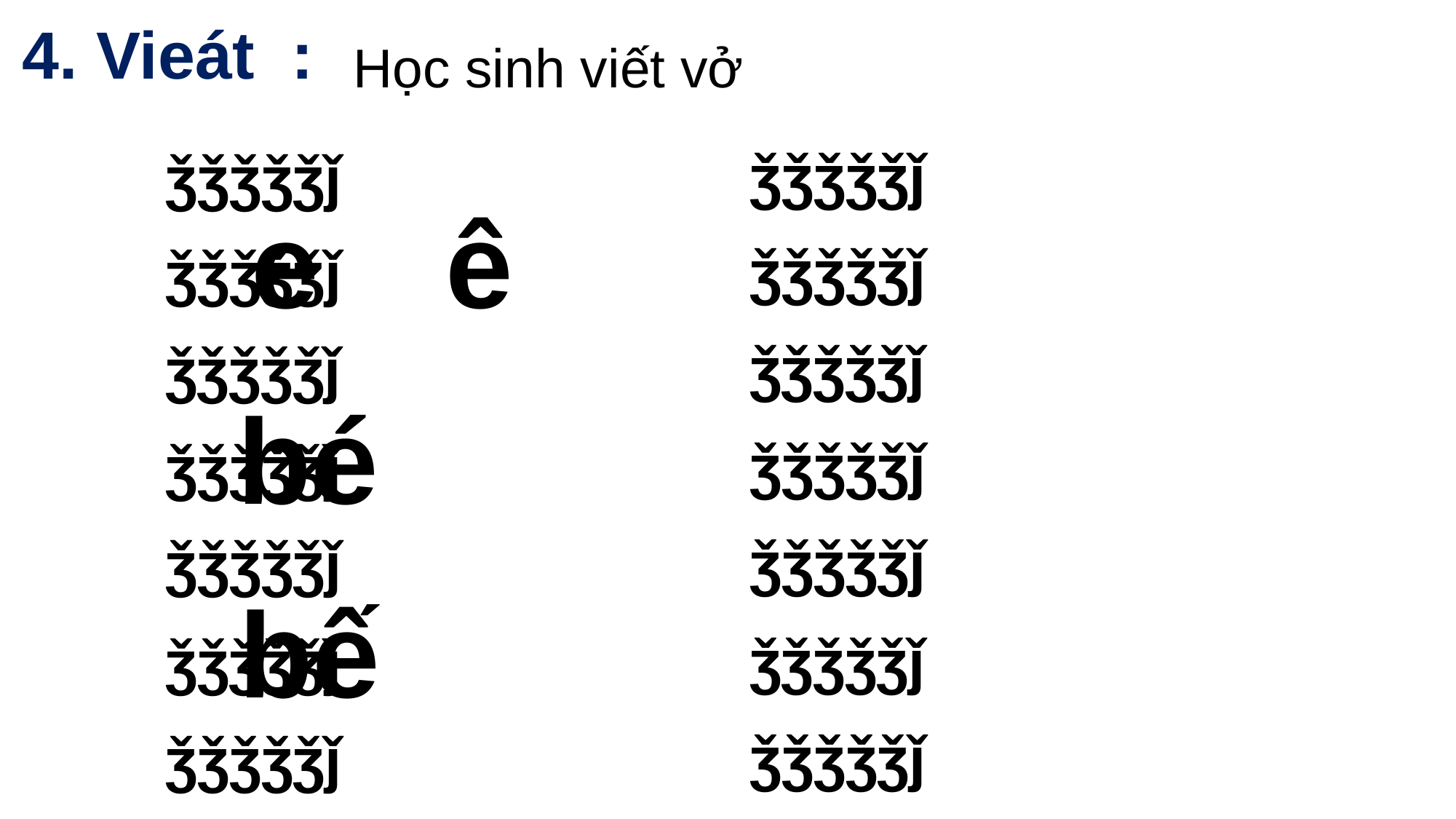

4. Vieát  :
 Học sinh viết vở
ǯǯǯǯǯǰ
ǯǯǯǯǯǰ
 e
 ê
ǯǯǯǯǯǰ
ǯǯǯǯǯǰ
ǯǯǯǯǯǰ
ǯǯǯǯǯǰ
 bé
ǯǯǯǯǯǰ
ǯǯǯǯǯǰ
ǯǯǯǯǯǰ
ǯǯǯǯǯǰ
 bế
ǯǯǯǯǯǰ
ǯǯǯǯǯǰ
ǯǯǯǯǯǰ
ǯǯǯǯǯǰ